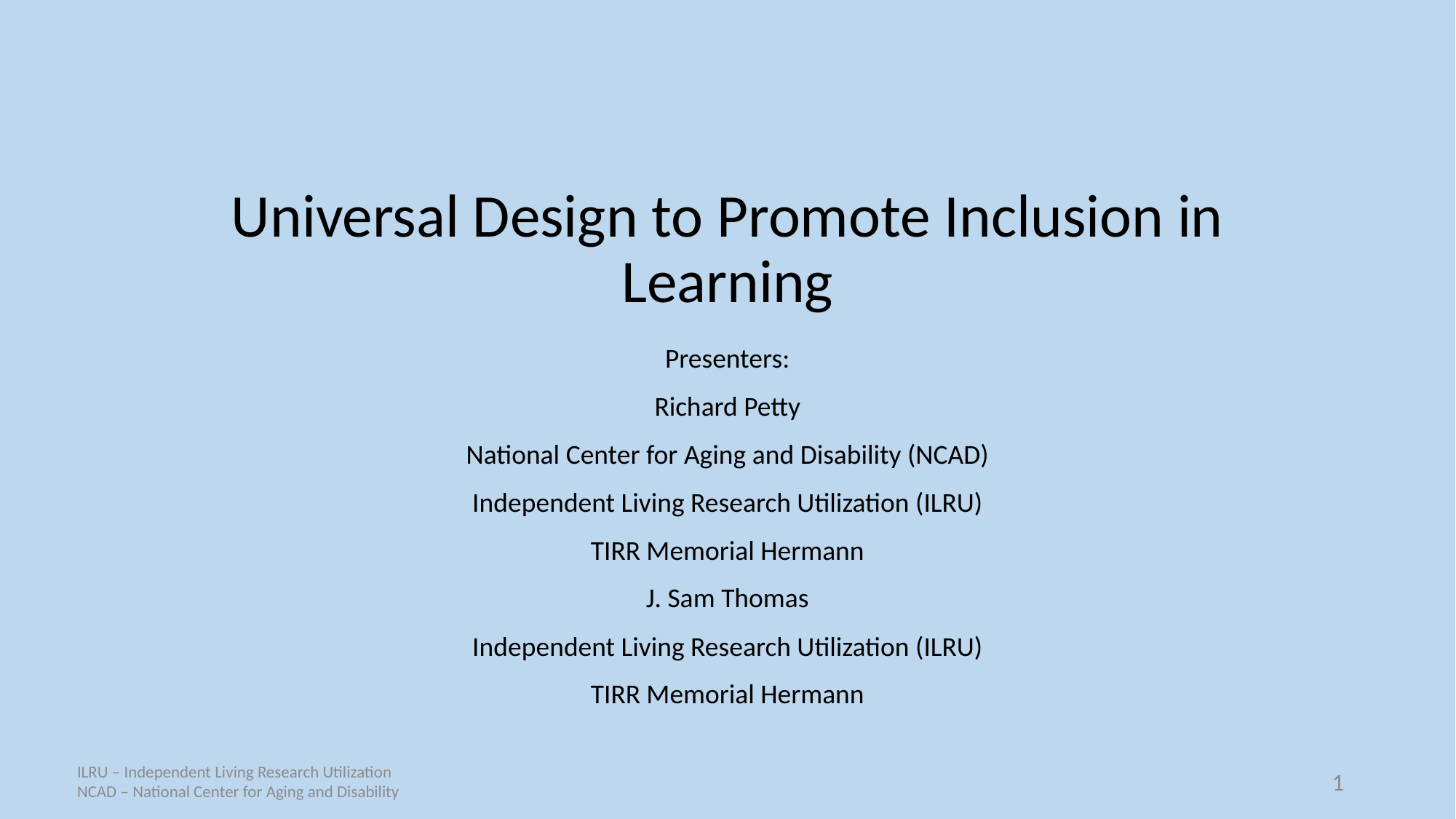

# Universal Design to Promote Inclusion in Learning
Presenters:
Richard Petty
National Center for Aging and Disability (NCAD)
Independent Living Research Utilization (ILRU)
TIRR Memorial Hermann
J. Sam Thomas
Independent Living Research Utilization (ILRU)
TIRR Memorial Hermann

ILRU – Independent Living Research Utilization
NCAD – National Center for Aging and Disability
1